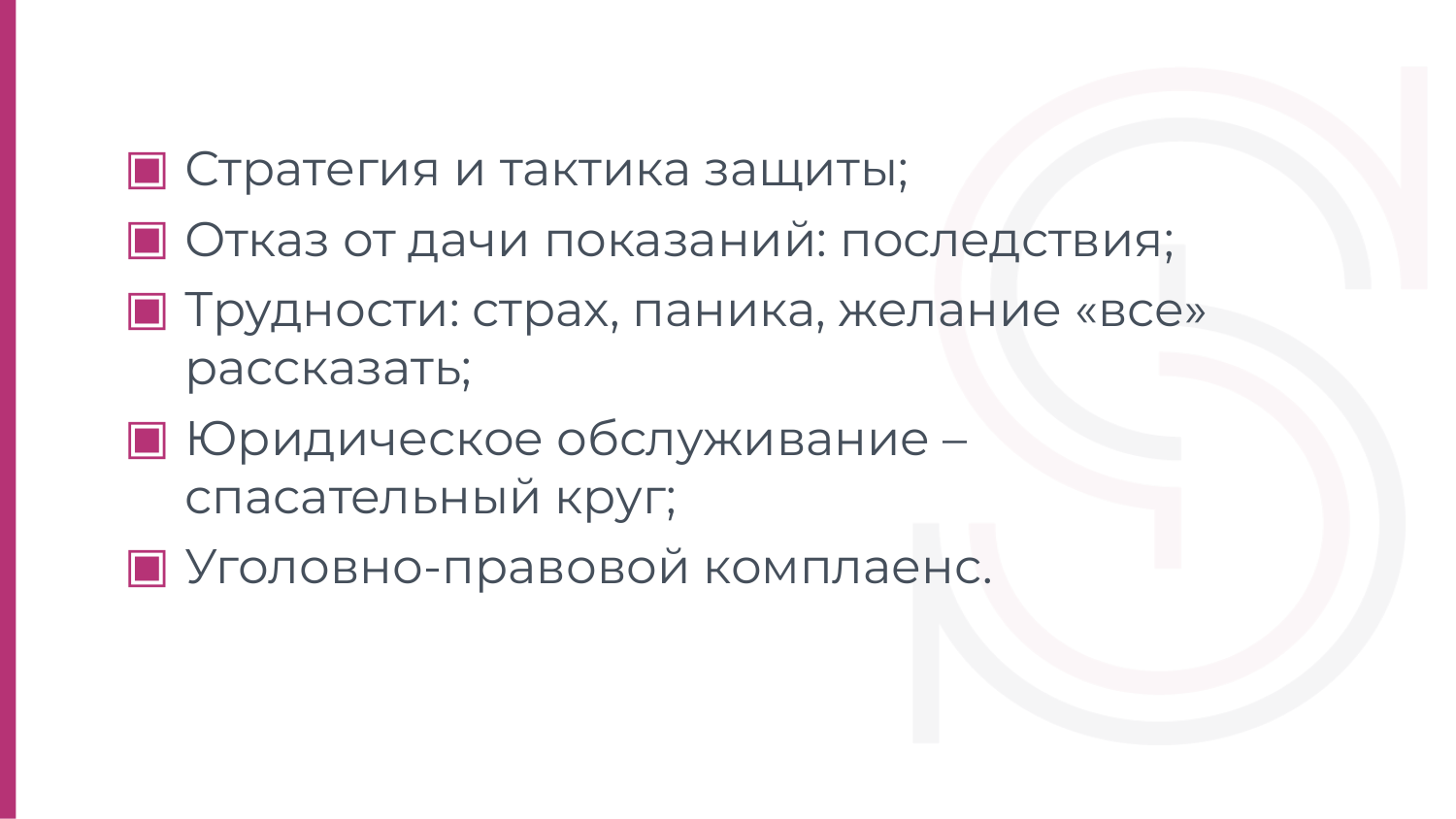

Стратегия и тактика защиты;
Отказ от дачи показаний: последствия;
Трудности: страх, паника, желание «все» рассказать;
Юридическое обслуживание – спасательный круг;
Уголовно-правовой комплаенс.